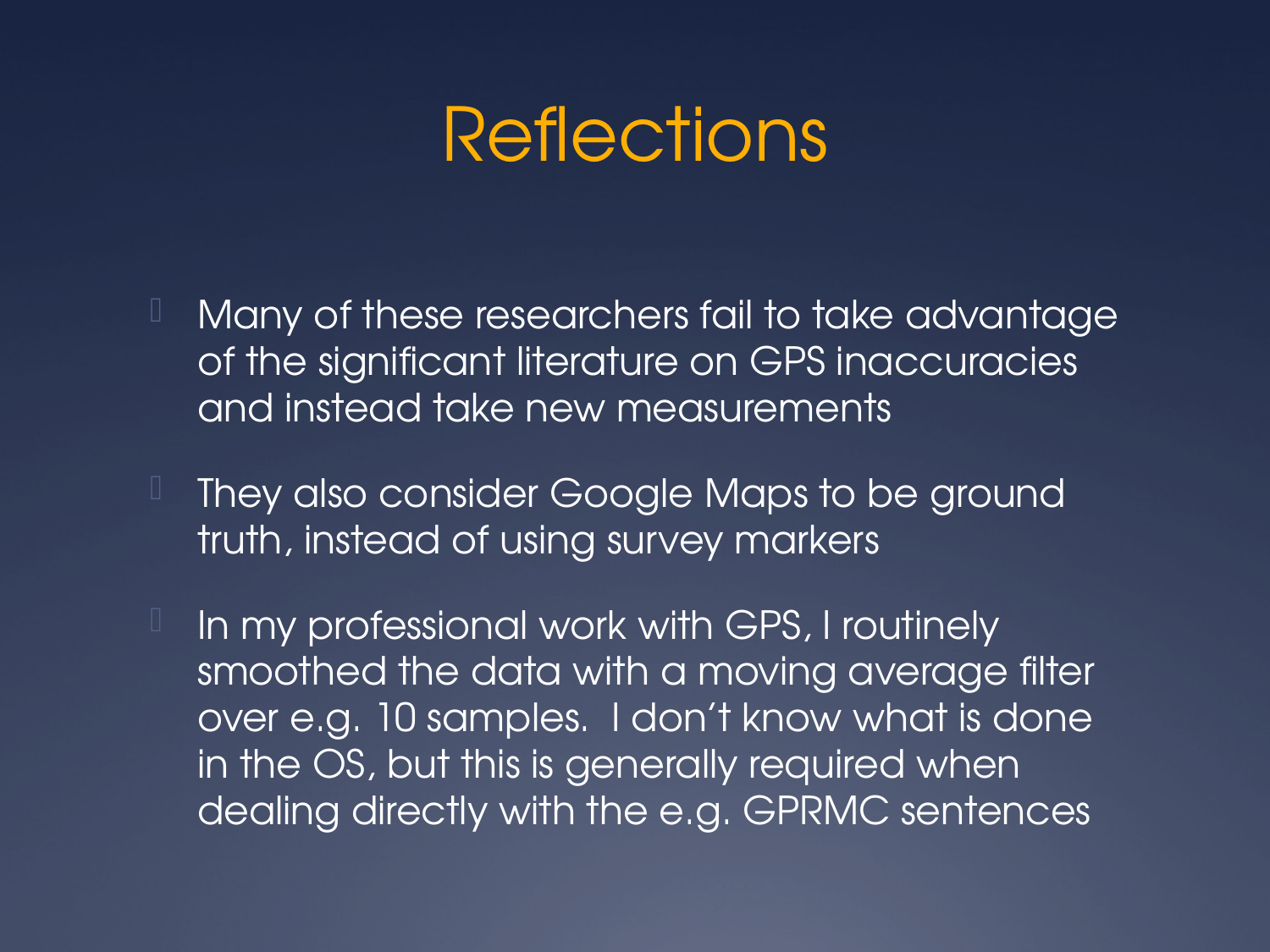

# Reflections
Many of these researchers fail to take advantage of the significant literature on GPS inaccuracies and instead take new measurements
They also consider Google Maps to be ground truth, instead of using survey markers
In my professional work with GPS, I routinely smoothed the data with a moving average filter over e.g. 10 samples.  I don’t know what is done in the OS, but this is generally required when dealing directly with the e.g. GPRMC sentences